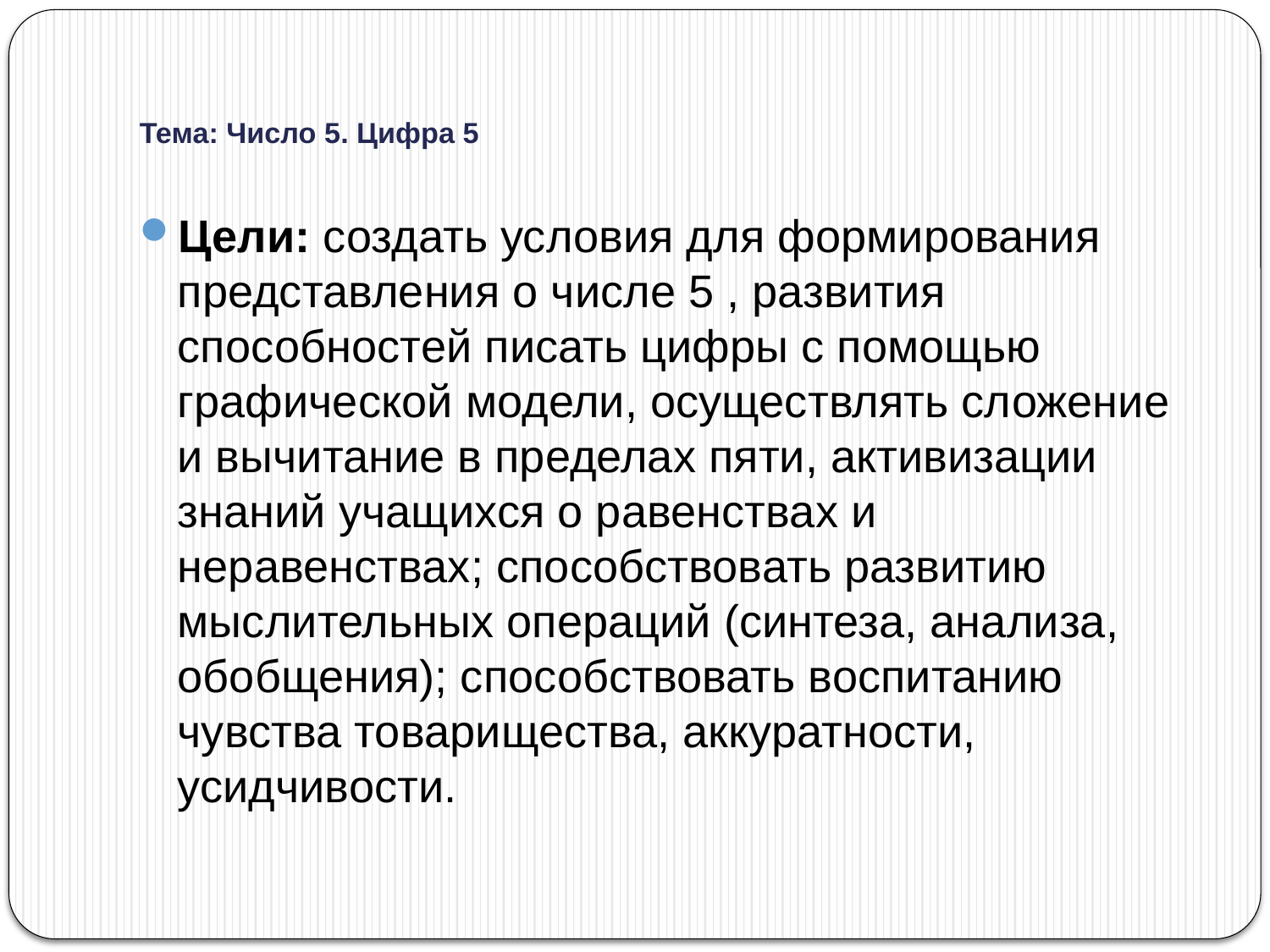

# Тема: Число 5. Цифра 5
Цели: создать условия для формирования представления о числе 5 , развития способностей писать цифры с помощью графической модели, осуществлять сложение и вычитание в пределах пяти, активизации знаний учащихся о равенствах и неравенствах; способствовать развитию мыслительных операций (синтеза, анализа, обобщения); способствовать воспитанию чувства товарищества, аккуратности, усидчивости.